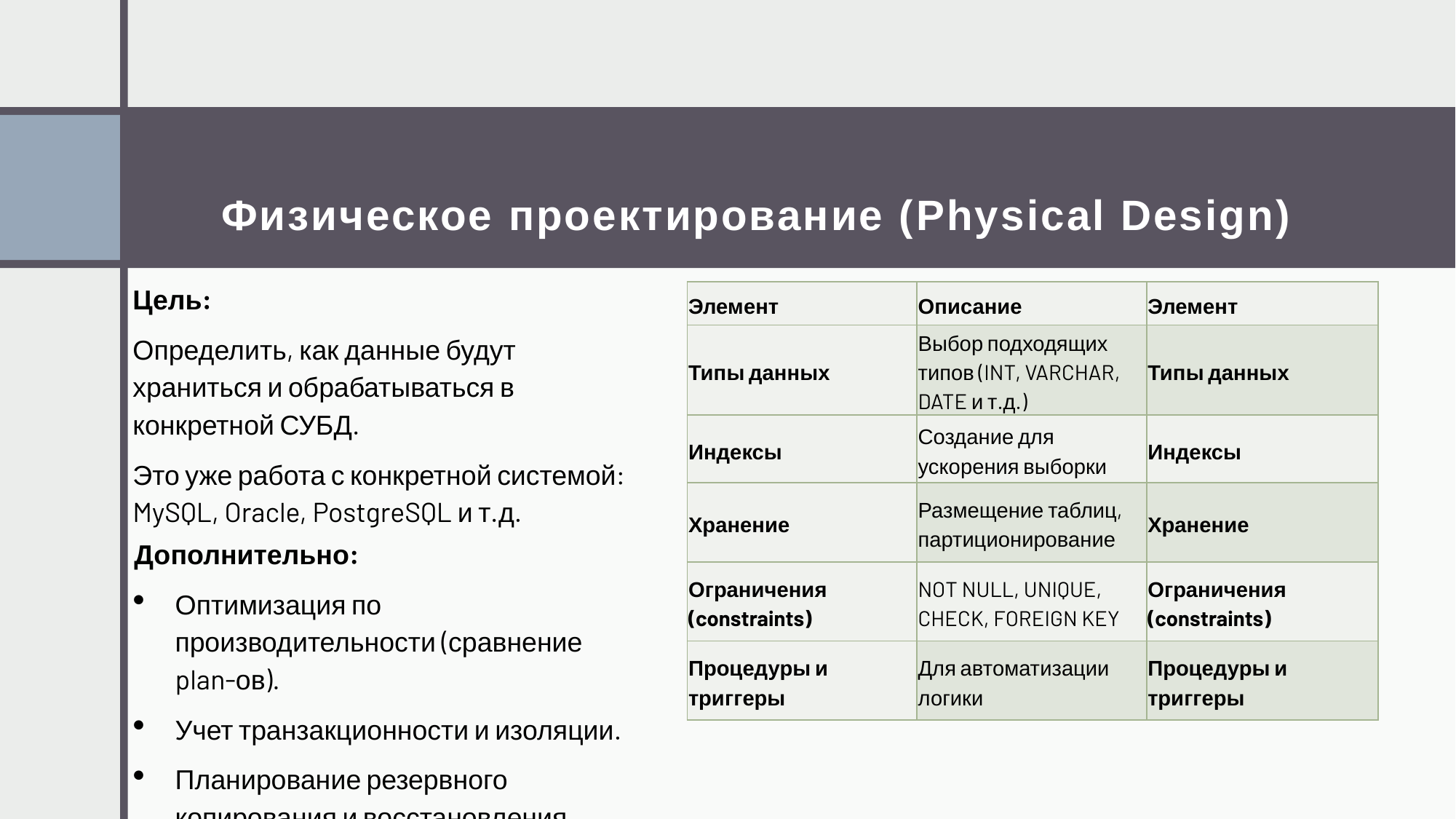

# Физическое проектирование (Physical Design)

Цель:
Определить, как данные будут храниться и обрабатываться в конкретной СУБД.
Это уже работа с конкретной системой: MySQL, Oracle, PostgreSQL и т.д.
| Элемент | Описание | Элемент |
| --- | --- | --- |
| Типы данных | Выбор подходящих типов (INT, VARCHAR, DATE и т.д.) | Типы данных |
| Индексы | Создание для ускорения выборки | Индексы |
| Хранение | Размещение таблиц, партиционирование | Хранение |
| Ограничения (constraints) | NOT NULL, UNIQUE, CHECK, FOREIGN KEY | Ограничения (constraints) |
| Процедуры и триггеры | Для автоматизации логики | Процедуры и триггеры |

Дополнительно:
Оптимизация по производительности (сравнение plan-ов).
Учет транзакционности и изоляции.
Планирование резервного копирования и восстановления.